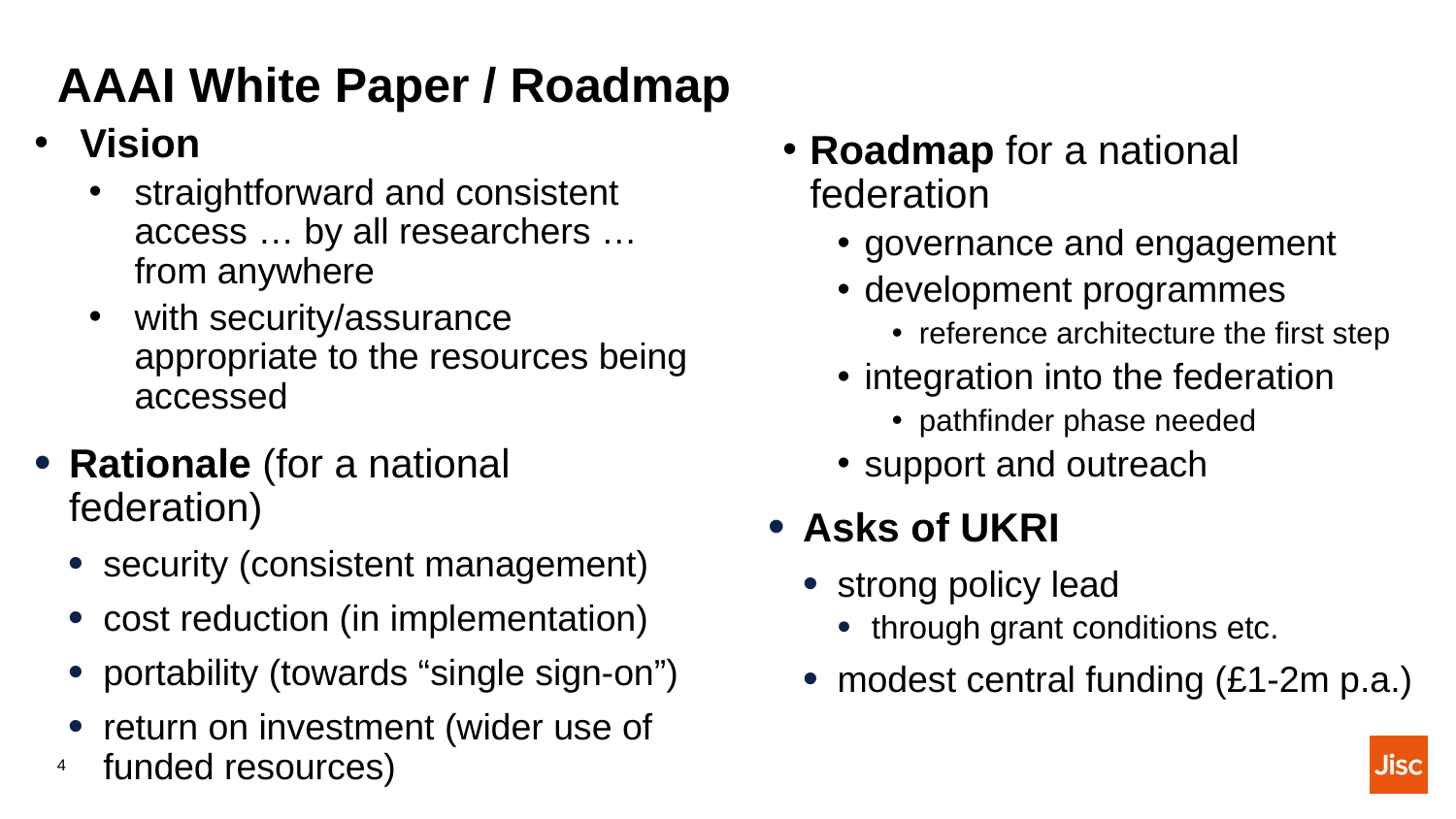

# AAAI White Paper / Roadmap
Roadmap for a national federation
governance and engagement
development programmes
reference architecture the first step
integration into the federation
pathfinder phase needed
support and outreach
Vision
straightforward and consistent access … by all researchers … from anywhere
with security/assurance appropriate to the resources being accessed
Rationale (for a national federation)
security (consistent management)
cost reduction (in implementation)
portability (towards “single sign-on”)
return on investment (wider use of funded resources)
Asks of UKRI
strong policy lead
through grant conditions etc.
modest central funding (£1-2m p.a.)
4